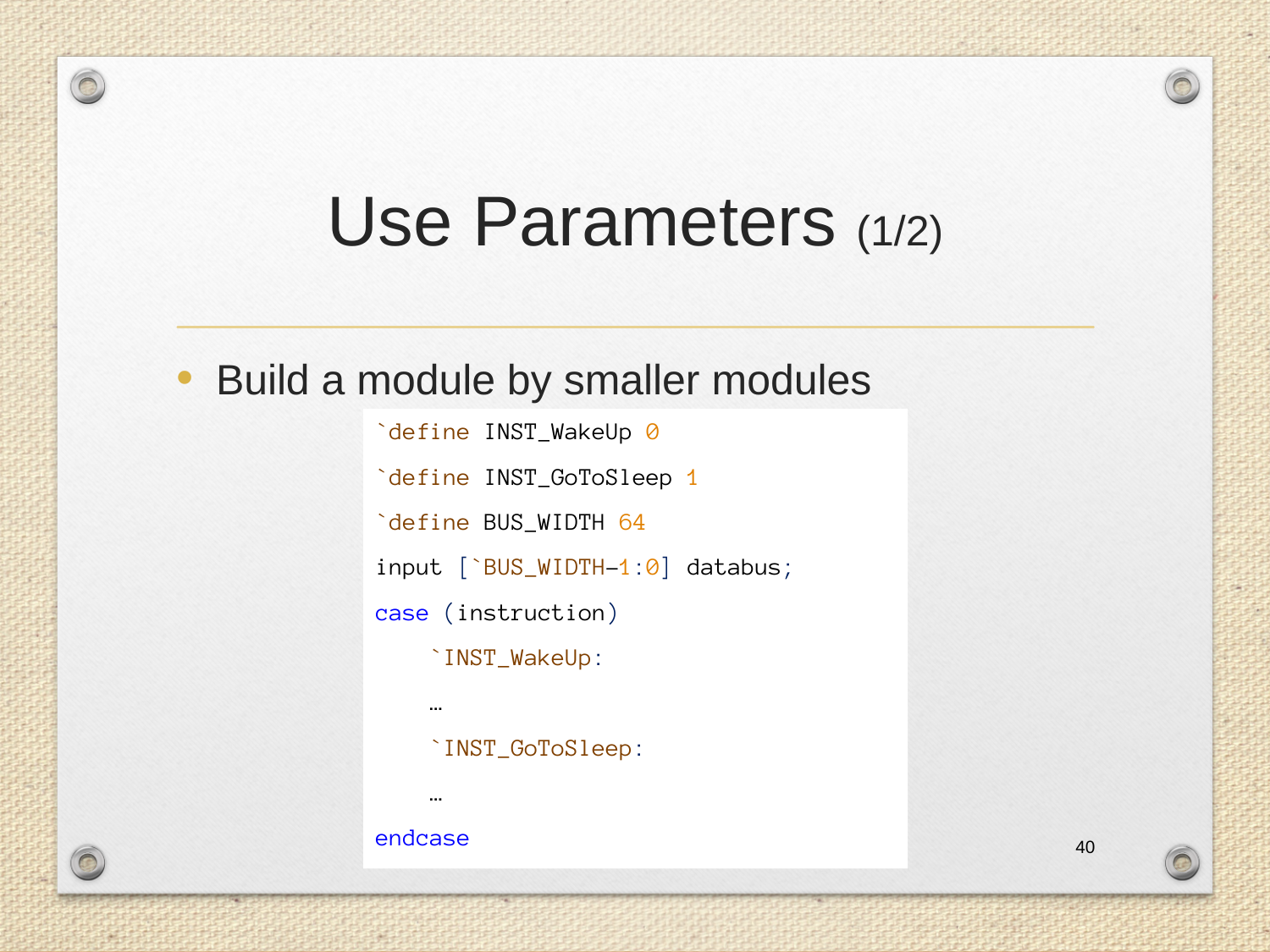

# Use Parameters (1/2)
Build a module by smaller modules
`define INST_WakeUp 0
`define INST_GoToSleep 1
`define BUS_WIDTH 64
input [`BUS_WIDTH-1:0] databus;
case (instruction)
    `INST_WakeUp:
    …
    `INST_GoToSleep:
    …
endcase
40